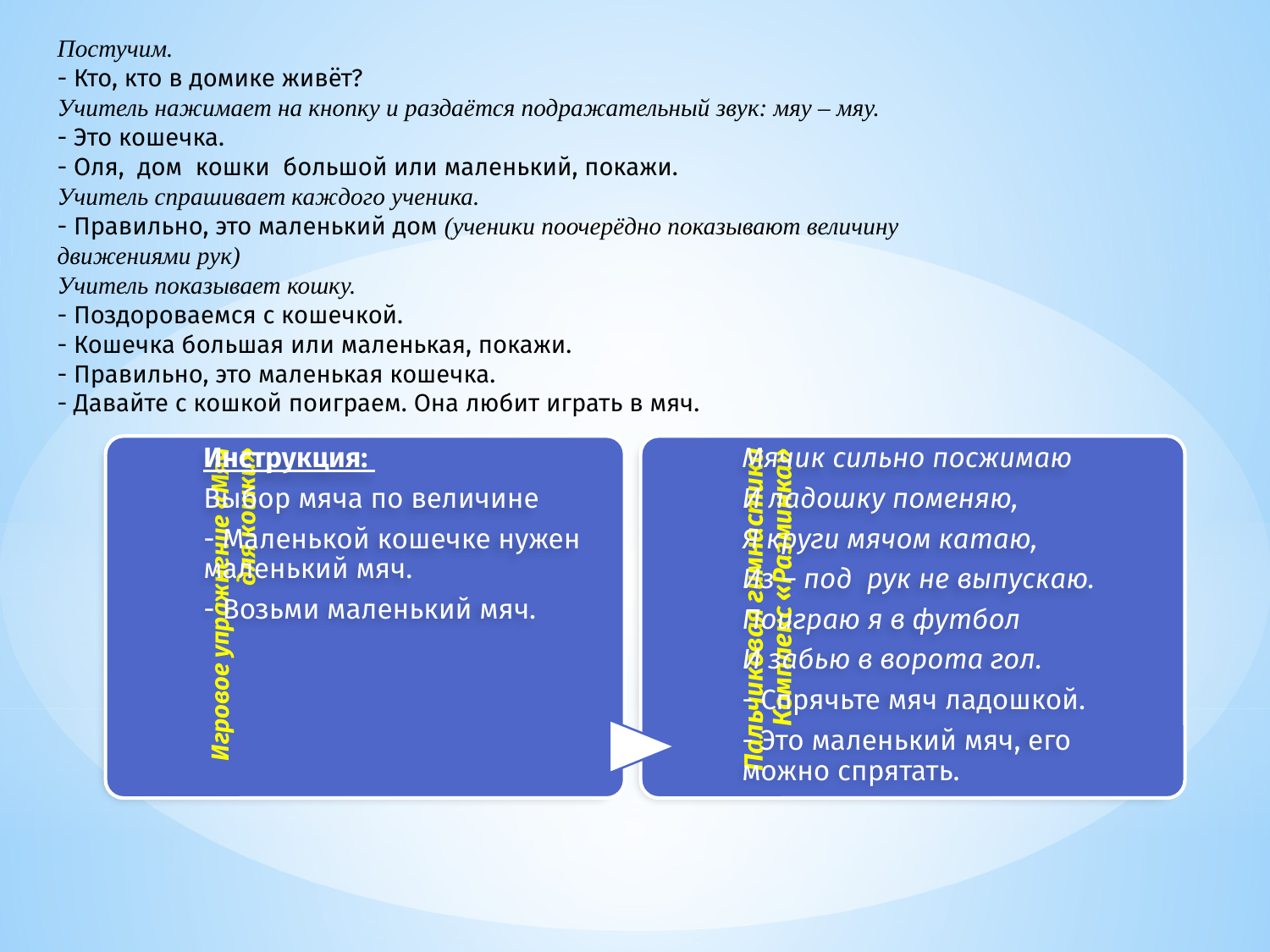

Постучим.
- Кто, кто в домике живёт?
Учитель нажимает на кнопку и раздаётся подражательный звук: мяу – мяу.
- Это кошечка.
- Оля,  дом  кошки  большой или маленький, покажи.
Учитель спрашивает каждого ученика.
- Правильно, это маленький дом (ученики поочерёдно показывают величину движениями рук)
Учитель показывает кошку.
- Поздороваемся с кошечкой.
- Кошечка большая или маленькая, покажи.
- Правильно, это маленькая кошечка.
- Давайте с кошкой поиграем. Она любит играть в мяч.

Игровое упражнение «Мяч для кошки»
Инструкция:
Выбор мяча по величине
- Маленькой кошечке нужен маленький мяч.
- Возьми маленький мяч.
Пальчиковая гимнастика Комплекс «Разминка»
Мячик сильно посжимаю
И ладошку поменяю,
Я круги мячом катаю,
Из – под  рук не выпускаю.
Поиграю я в футбол
И забью в ворота гол.
- Спрячьте мяч ладошкой.
- Это маленький мяч, его можно спрятать.